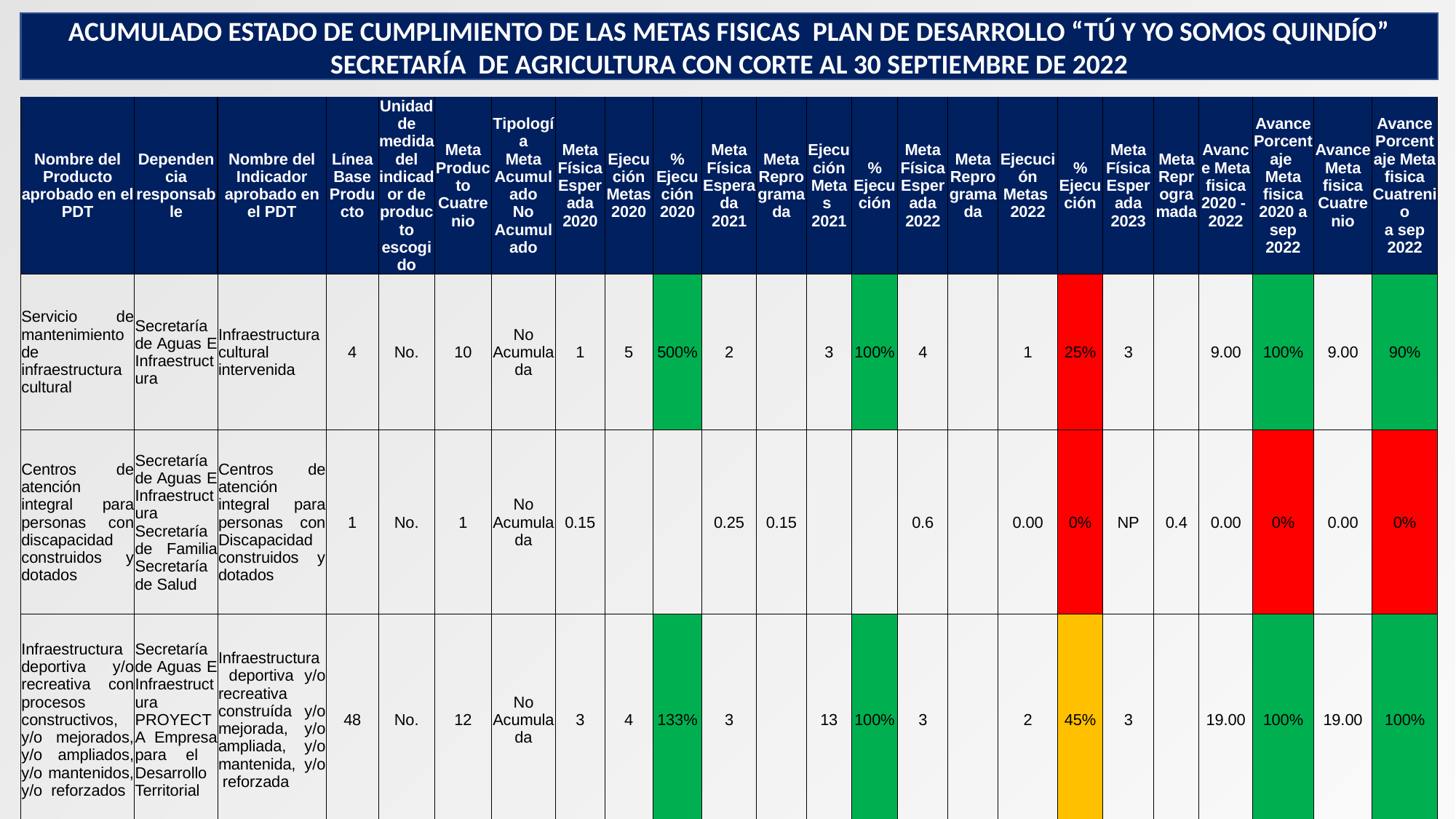

ACUMULADO ESTADO DE CUMPLIMIENTO DE LAS METAS FISICAS  PLAN DE DESARROLLO “TÚ Y YO SOMOS QUINDÍO”
SECRETARÍA  DE AGRICULTURA CON CORTE AL 30 SEPTIEMBRE DE 2022
| Nombre del Producto aprobado en el PDT | Dependencia responsable | Nombre del Indicador aprobado en el PDT | Línea Base Producto | Unidad de medida del indicador de producto escogido | Meta Producto Cuatrenio | Tipología Meta Acumulado No Acumulado | Meta Física Esperada 2020 | Ejecución Metas 2020 | % Ejecución 2020 | Meta Física Esperada 2021 | Meta Reprogramada | Ejecución Metas 2021 | % Ejecución | Meta Física Esperada 2022 | Meta Reprogramada | Ejecución Metas 2022 | % Ejecución | Meta Física Esperada 2023 | Meta Reprogramada | Avance Meta fisica 2020 - 2022 | Avance Porcentaje Meta fisica 2020 a sep 2022 | Avance Meta fisica Cuatrenio | Avance Porcentaje Meta fisica Cuatrenio a sep 2022 |
| --- | --- | --- | --- | --- | --- | --- | --- | --- | --- | --- | --- | --- | --- | --- | --- | --- | --- | --- | --- | --- | --- | --- | --- |
| Servicio de mantenimiento de infraestructura cultural | Secretaría de Aguas E Infraestructura | Infraestructura cultural intervenida | 4 | No. | 10 | No Acumulada | 1 | 5 | 500% | 2 |  | 3 | 100% | 4 |  | 1 | 25% | 3 |  | 9.00 | 100% | 9.00 | 90% |
| Centros de atención integral para personas con discapacidad construidos y dotados | Secretaría de Aguas E Infraestructura Secretaría de Familia Secretaría de Salud | Centros de atención integral para personas con Discapacidad construidos y dotados | 1 | No. | 1 | No Acumulada | 0.15 |  |  | 0.25 | 0.15 |  |  | 0.6 |  | 0.00 | 0% | NP | 0.4 | 0.00 | 0% | 0.00 | 0% |
| Infraestructura deportiva y/o recreativa con procesos constructivos, y/o mejorados, y/o ampliados, y/o mantenidos, y/o reforzados | Secretaría de Aguas E Infraestructura PROYECTA Empresa para el Desarrollo Territorial | Infraestructura deportiva y/o recreativa construída y/o mejorada, y/o ampliada, y/o mantenida, y/o reforzada | 48 | No. | 12 | No Acumulada | 3 | 4 | 133% | 3 |  | 13 | 100% | 3 |  | 2 | 45% | 3 |  | 19.00 | 100% | 19.00 | 100% |